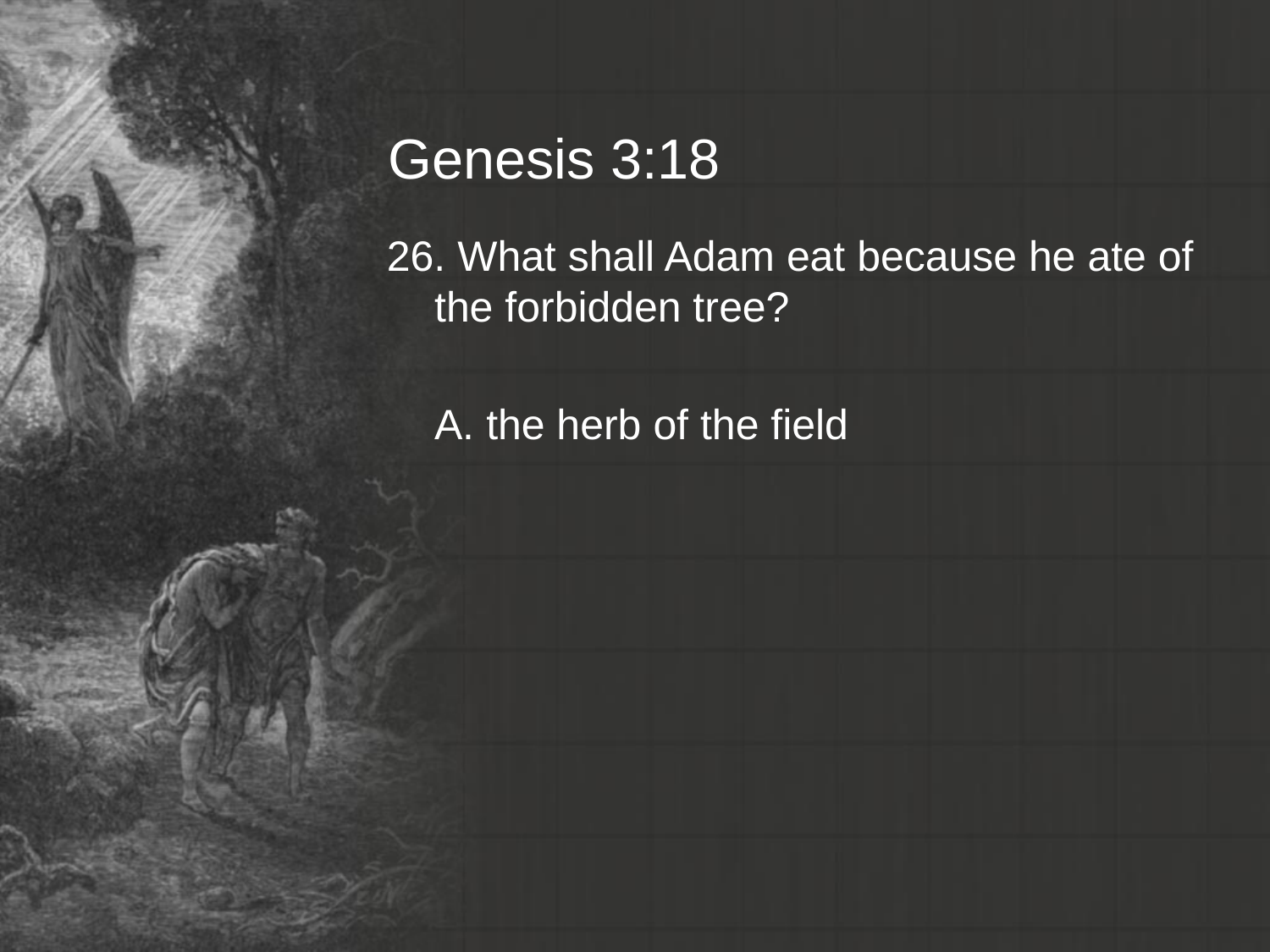

# Genesis 3:18
26. What shall Adam eat because he ate of the forbidden tree?

	A. the herb of the field